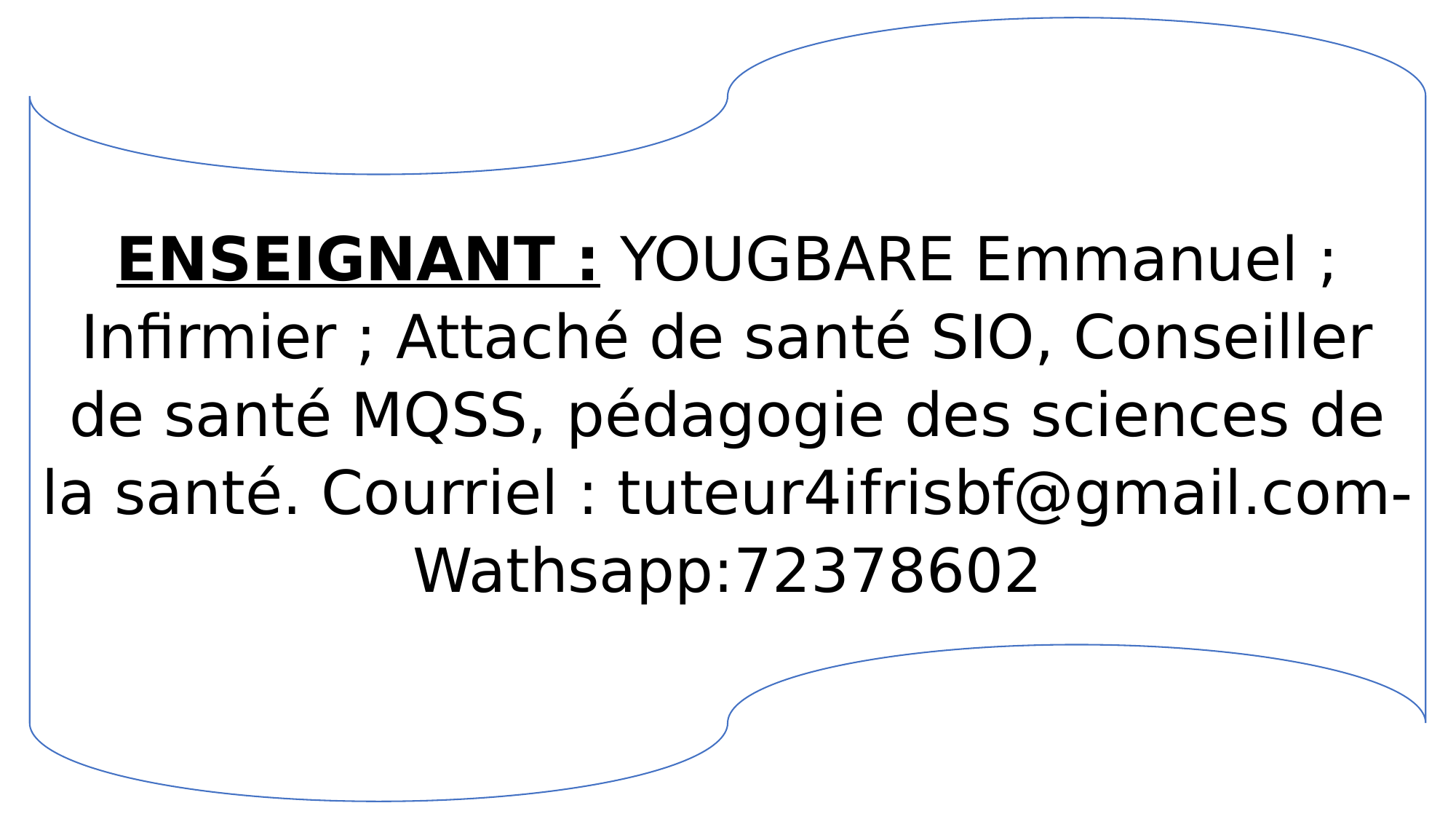

ENSEIGNANT : YOUGBARE Emmanuel ; Infirmier ; Attaché de santé SIO, Conseiller de santé MQSS, pédagogie des sciences de la santé. Courriel : tuteur4ifrisbf@gmail.com- Wathsapp:72378602